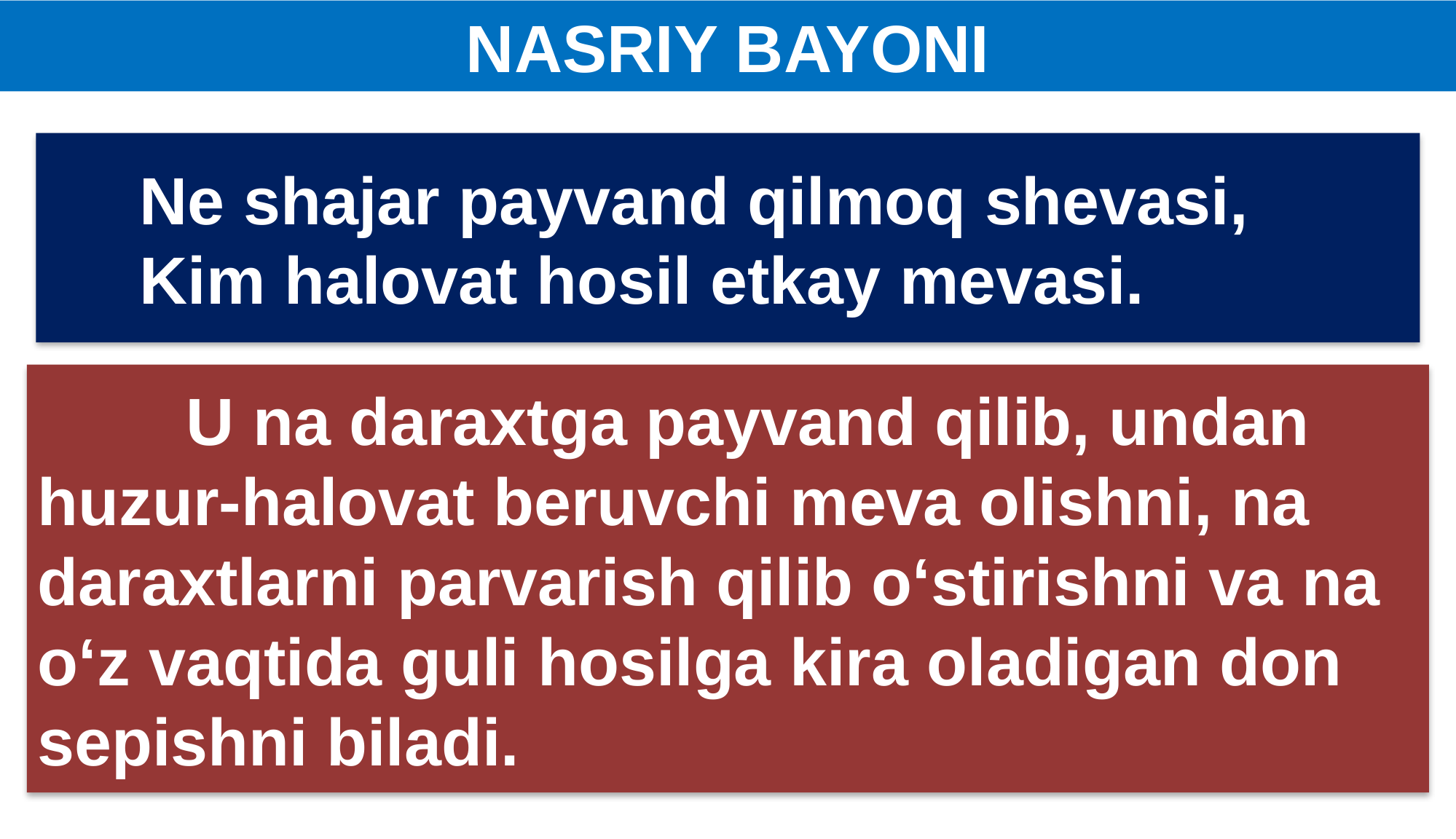

NASRIY BAYONI
     Ne shajar payvand qilmoq shevasi,
     Kim halovat hosil etkay mevasi.
        U na daraxtga payvand qilib, undan huzur-halovat beruvchi meva olishni, na daraxtlarni parvarish qilib o‘stirishni va na o‘z vaqtida guli hosilga kira oladigan don sepishni biladi.